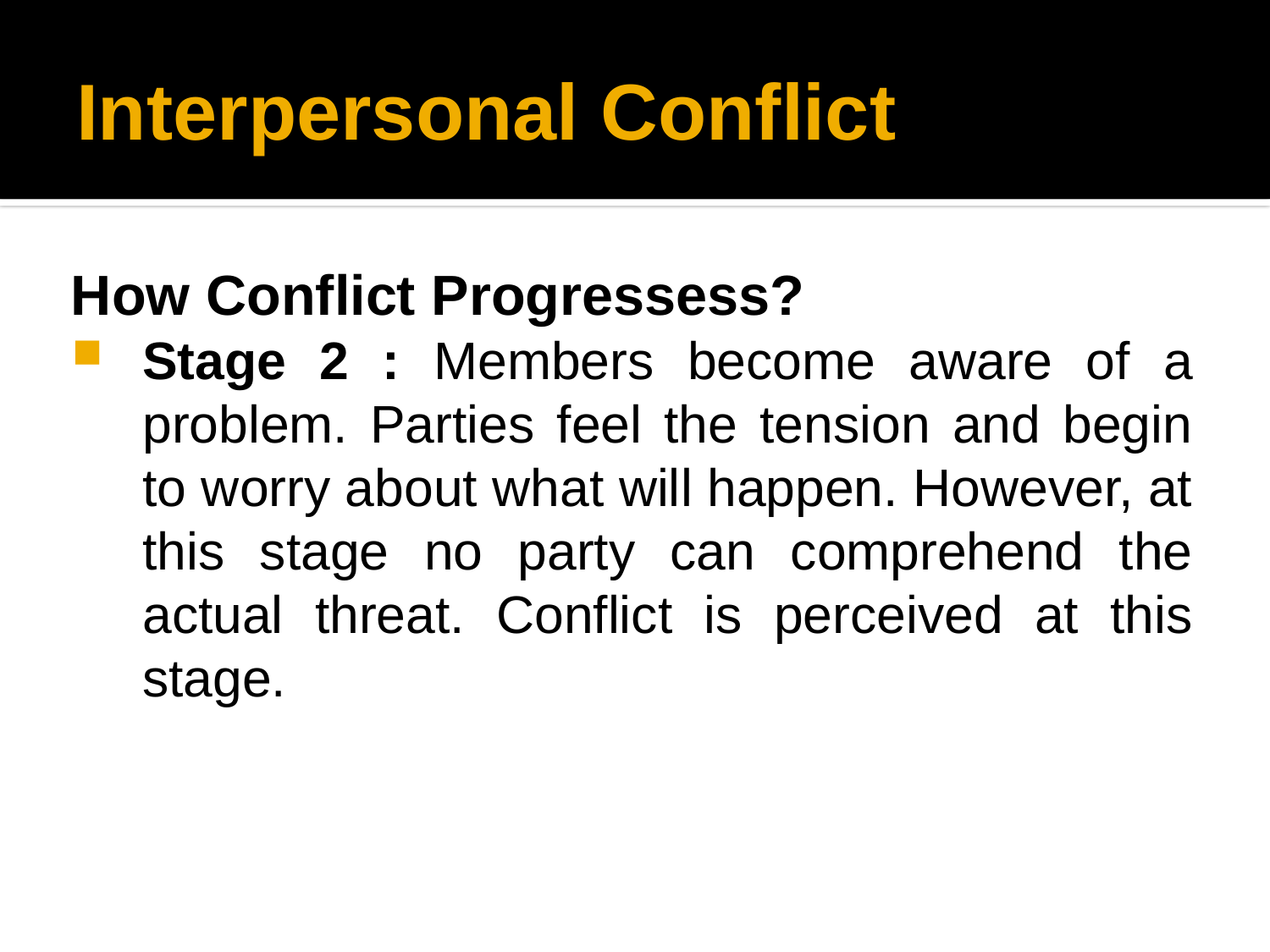

# Interpersonal Conflict
How Conflict Progressess?
Stage 2 : Members become aware of a problem. Parties feel the tension and begin to worry about what will happen. However, at this stage no party can comprehend the actual threat. Conflict is perceived at this stage.